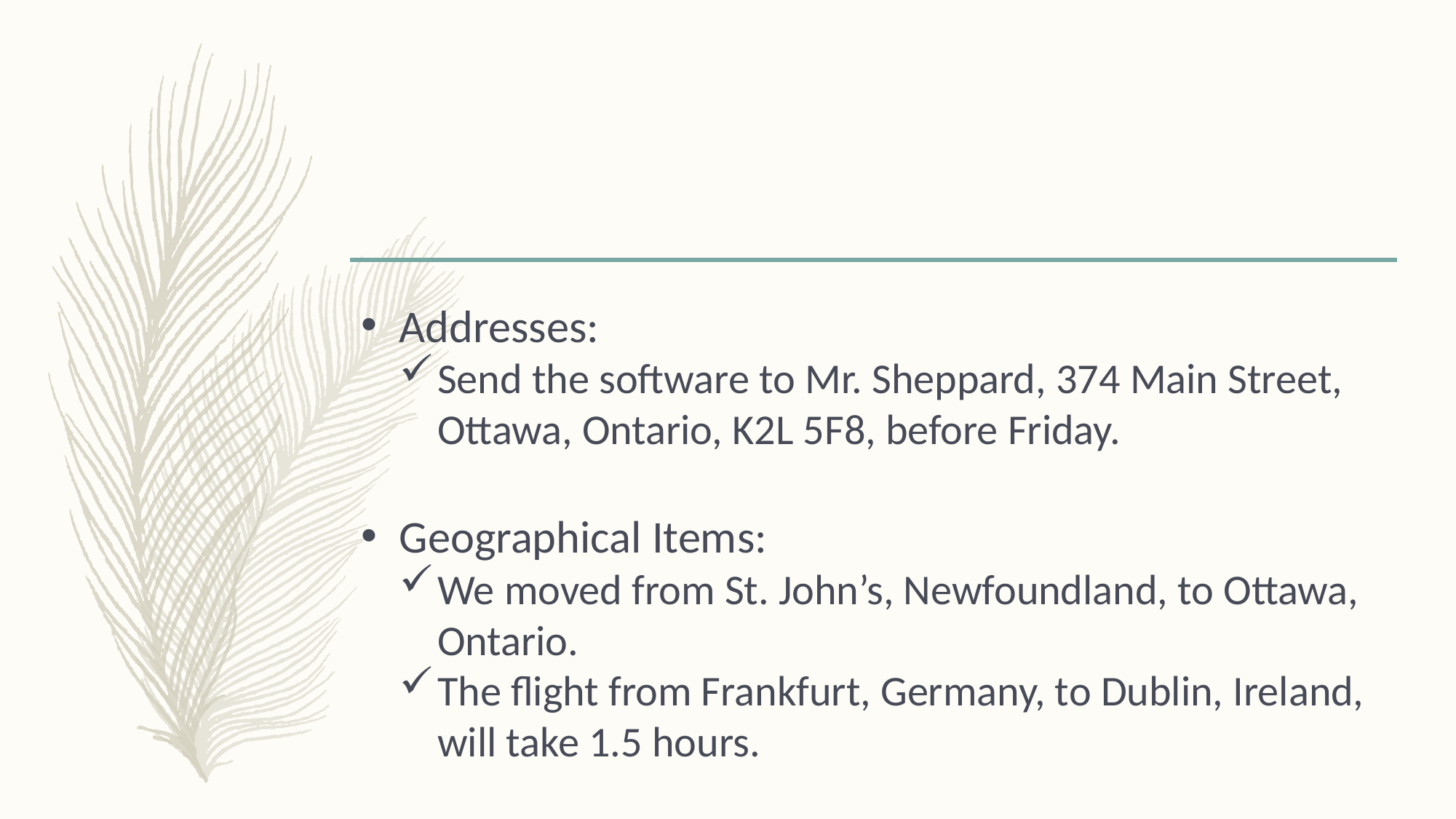

#
Addresses:
Send the software to Mr. Sheppard, 374 Main Street, Ottawa, Ontario, K2L 5F8, before Friday.

Geographical Items:
We moved from St. John’s, Newfoundland, to Ottawa, Ontario.
The flight from Frankfurt, Germany, to Dublin, Ireland, will take 1.5 hours.